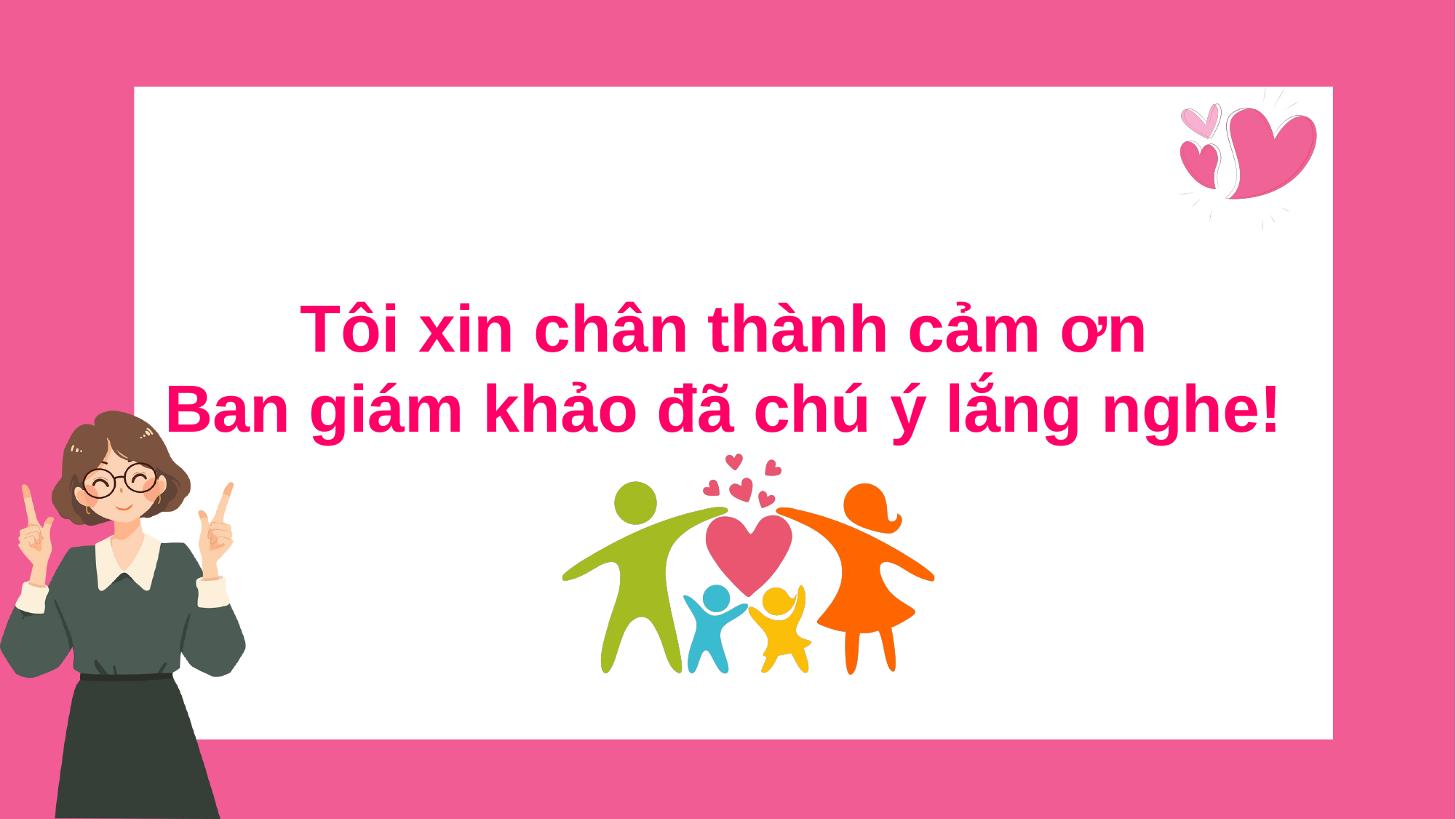

Tôi xin chân thành cảm ơn
Ban giám khảo đã chú ý lắng nghe!